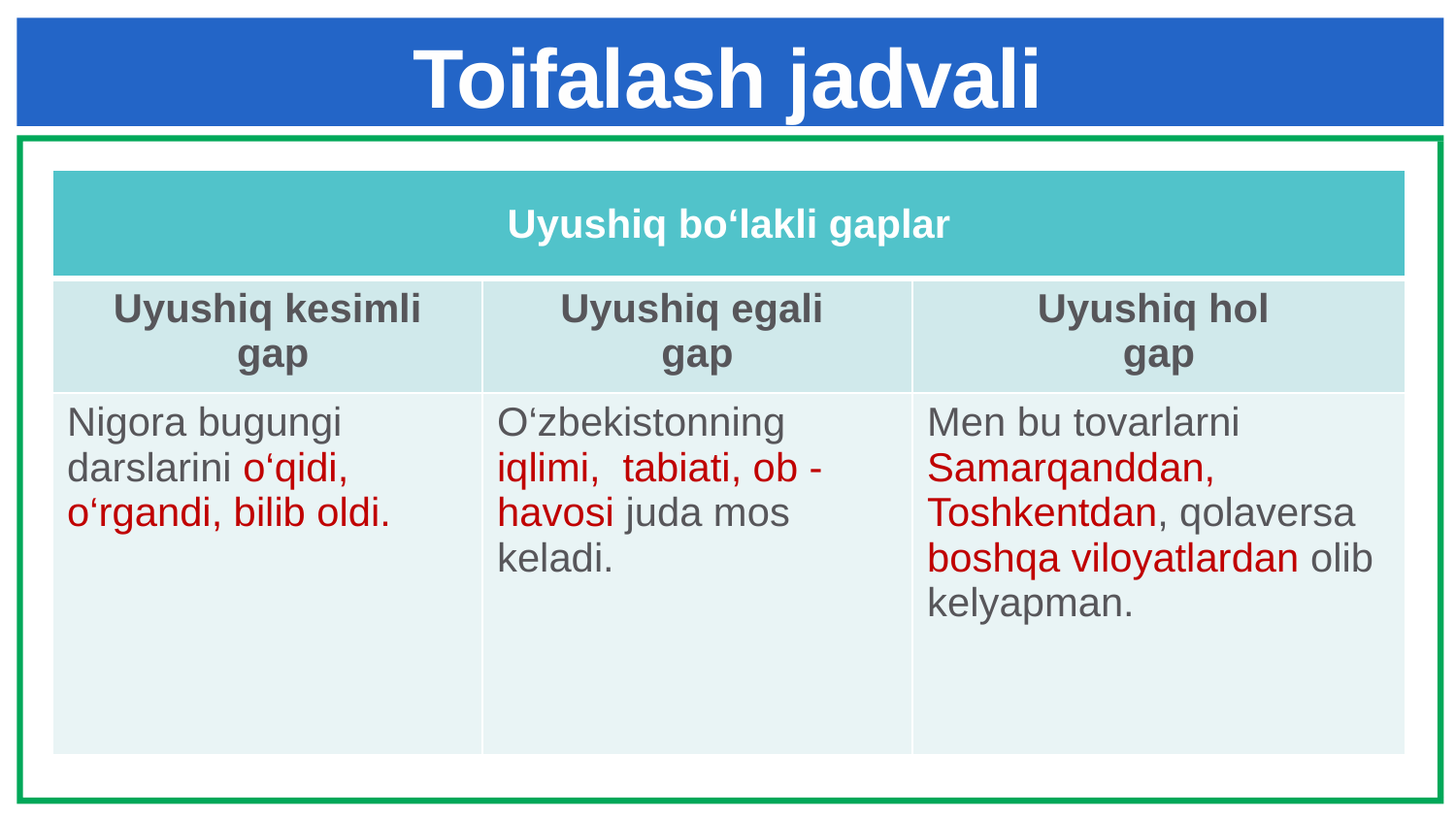

# Toifalash jadvali
| Uyushiq bo‘lakli gaplar |  |  |
| --- | --- | --- |
| Uyushiq kesimli gap | Uyushiq egali gap | Uyushiq hol gap |
| Nigora bugungi darslarini o‘qidi, o‘rgandi, bilib oldi. | O‘zbekistonning iqlimi, tabiati, ob -havosi juda mos keladi. | Men bu tovarlarni Samarqanddan, Toshkentdan, qolaversa boshqa viloyatlardan olib kelyapman. |